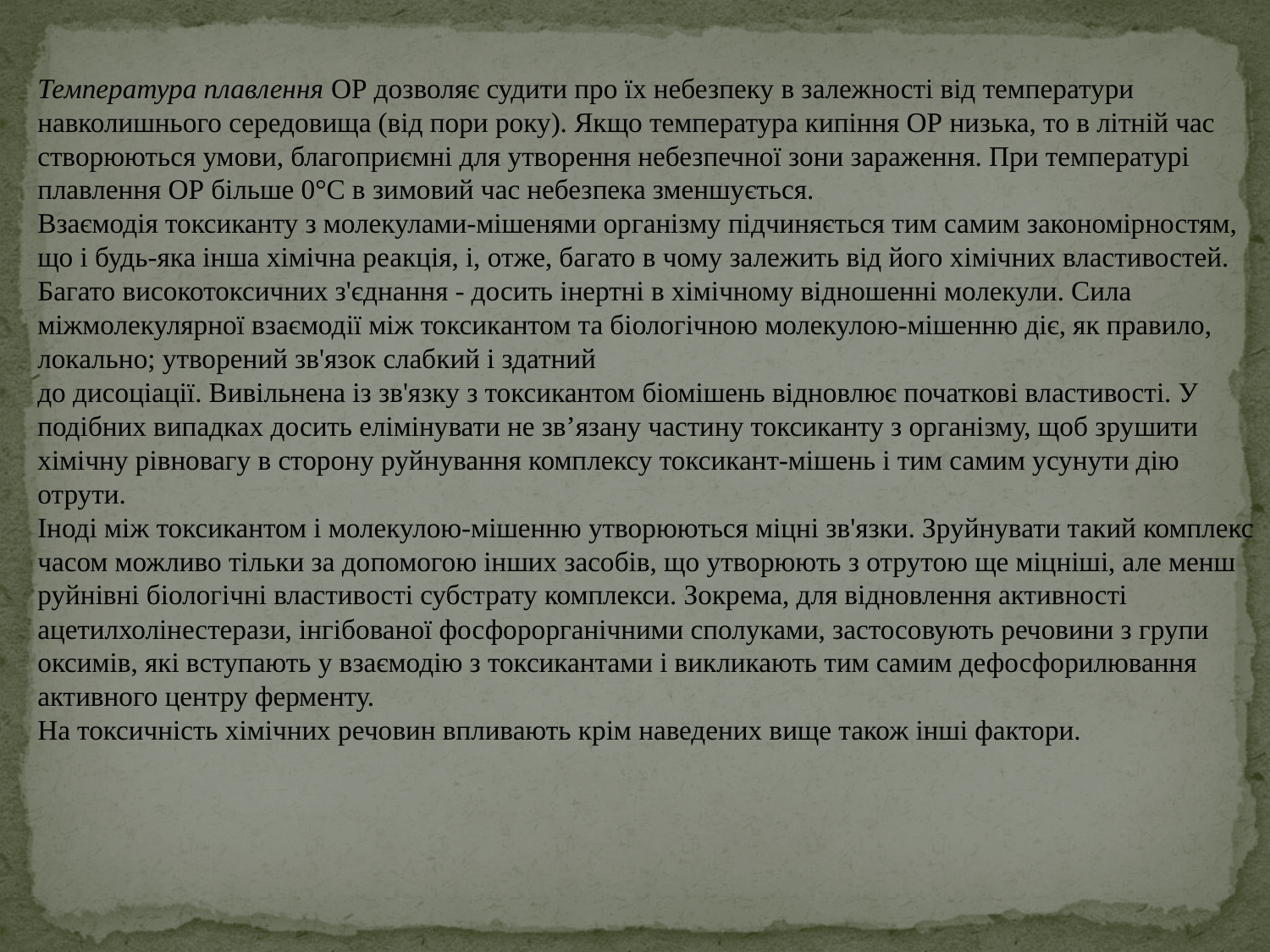

Температура плавлення ОР дозволяє судити про їх небезпеку в залежності від температури навколишнього середовища (від пори року). Якщо температура кипіння ОР низька, то в літній час створюються умови, благоприємні для утворення небезпечної зони зараження. При температурі плавлення ОР більше 0°С в зимовий час небезпека зменшується.
Взаємодія токсиканту з молекулами-мішенями організму підчиняється тим самим закономірностям, що і будь-яка інша хімічна реакція, і, отже, багато в чому залежить від його хімічних властивостей.
Багато високотоксичних з'єднання - досить інертні в хімічному відношенні молекули. Сила міжмолекулярної взаємодії між токсикантом та біологічною молекулою-мішенню діє, як правило, локально; утворений зв'язок слабкий і здатний
до дисоціації. Вивільнена із зв'язку з токсикантом біомішень відновлює початкові властивості. У подібних випадках досить елімінувати не зв’язану частину токсиканту з організму, щоб зрушити хімічну рівновагу в сторону руйнування комплексу токсикант-мішень і тим самим усунути дію отрути.
Іноді між токсикантом і молекулою-мішенню утворюються міцні зв'язки. Зруйнувати такий комплекс часом можливо тільки за допомогою інших засобів, що утворюють з отрутою ще міцніші, але менш руйнівні біологічні властивості субстрату комплекси. Зокрема, для відновлення активності ацетилхолінестерази, інгібованої фосфорорганічними сполуками, застосовують речовини з групи оксимів, які вступають у взаємодію з токсикантами і викликають тим самим дефосфорилювання активного центру ферменту.
На токсичність хімічних речовин впливають крім наведених вище також інші фактори.